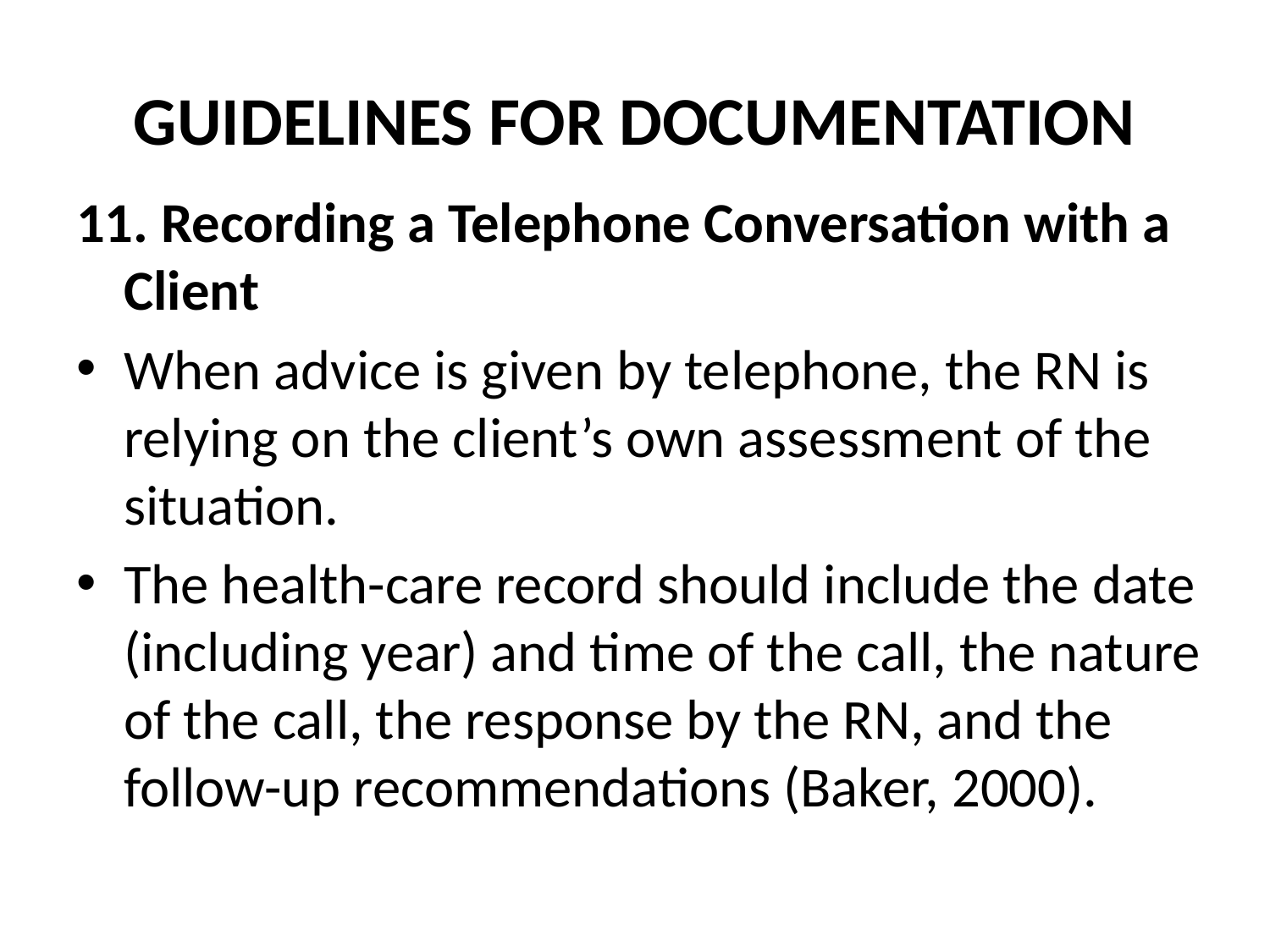

# GUIDELINES FOR DOCUMENTATION
11. Recording a Telephone Conversation with a Client
When advice is given by telephone, the RN is relying on the client’s own assessment of the situation.
The health-care record should include the date (including year) and time of the call, the nature of the call, the response by the RN, and the follow-up recommendations (Baker, 2000).